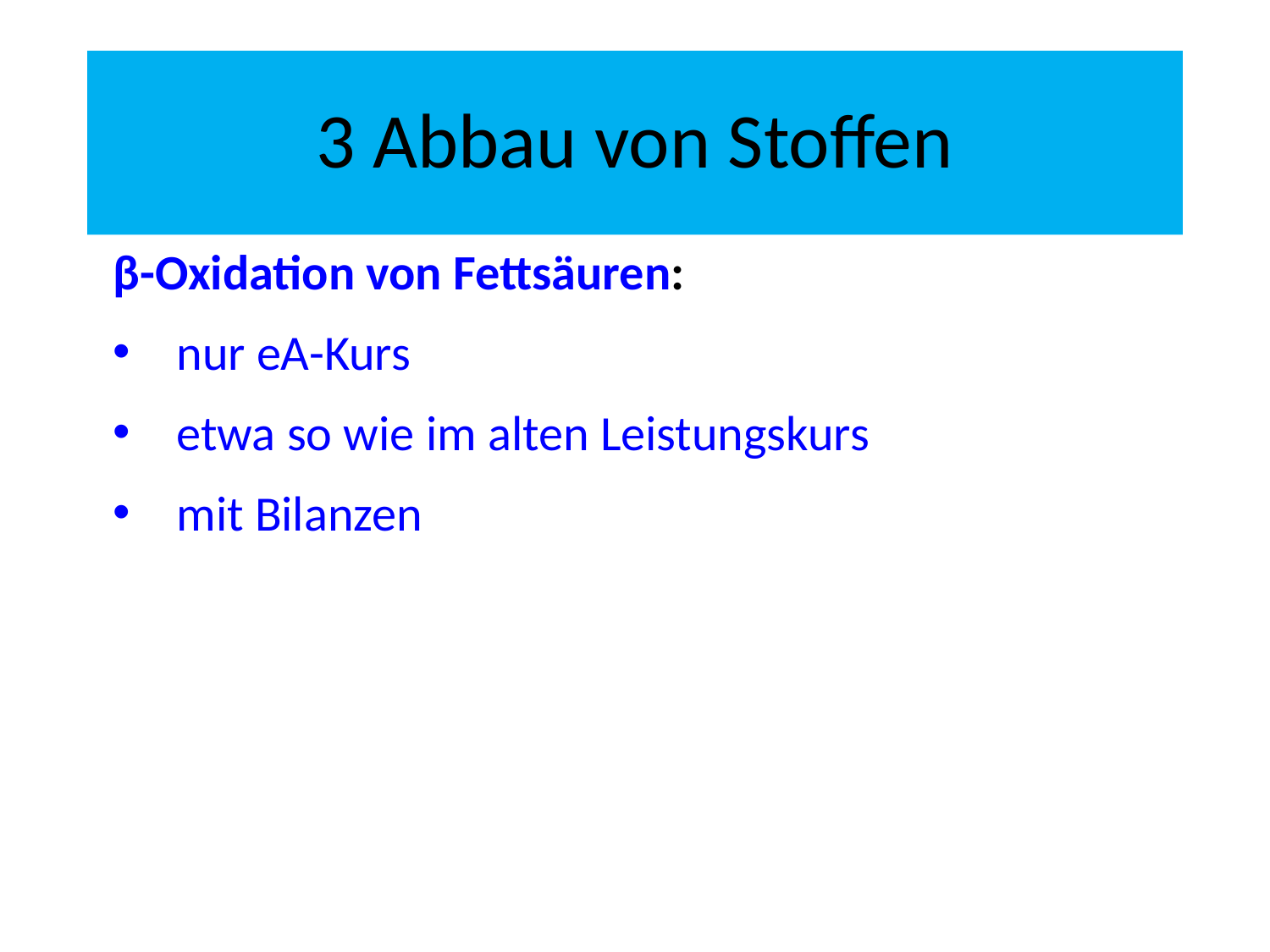

# 3 Abbau von Stoffen
β-Oxidation von Fettsäuren:
nur eA-Kurs
etwa so wie im alten Leistungskurs
mit Bilanzen